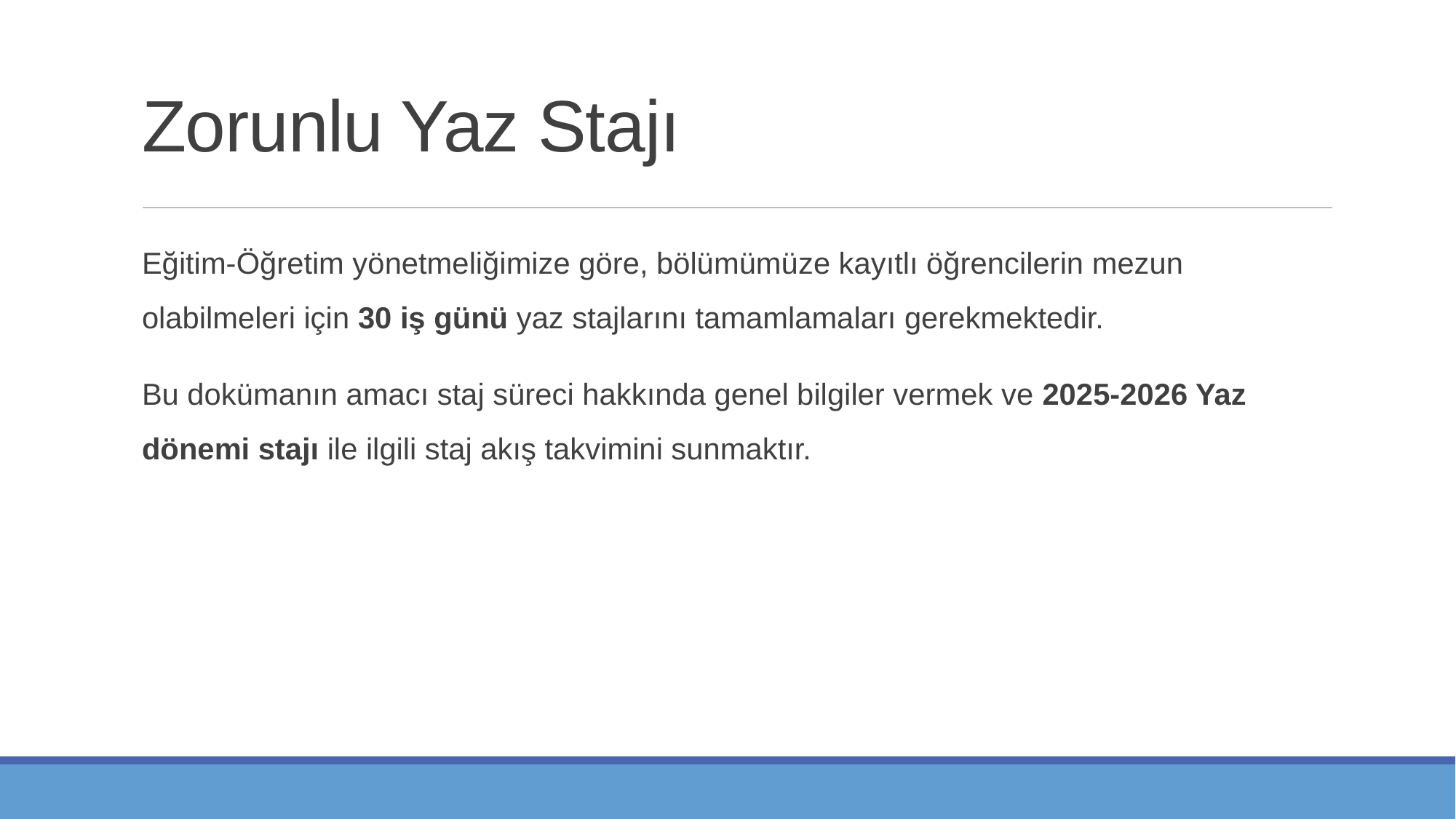

# Zorunlu Yaz Stajı
Eğitim-Öğretim yönetmeliğimize göre, bölümümüze kayıtlı öğrencilerin mezun olabilmeleri için 30 iş günü yaz stajlarını tamamlamaları gerekmektedir.
Bu dokümanın amacı staj süreci hakkında genel bilgiler vermek ve 2025-2026 Yaz dönemi stajı ile ilgili staj akış takvimini sunmaktır.